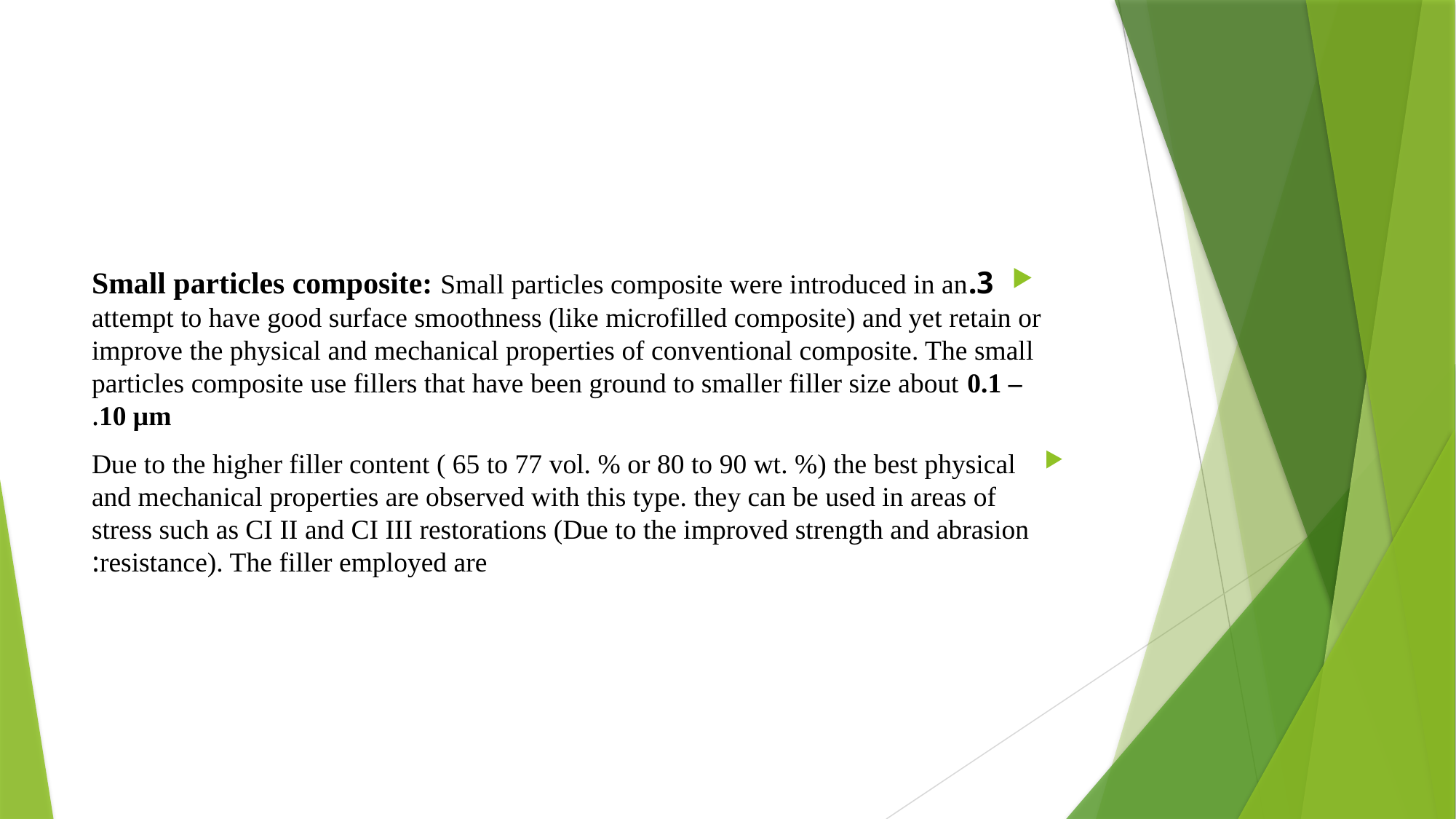

#
3.Small particles composite: Small particles composite were introduced in an attempt to have good surface smoothness (like microfilled composite) and yet retain or improve the physical and mechanical properties of conventional composite. The small particles composite use fillers that have been ground to smaller filler size about 0.1 – 10 μm.
 Due to the higher filler content ( 65 to 77 vol. % or 80 to 90 wt. %) the best physical and mechanical properties are observed with this type. they can be used in areas of stress such as CI II and CI III restorations (Due to the improved strength and abrasion resistance). The filler employed are: